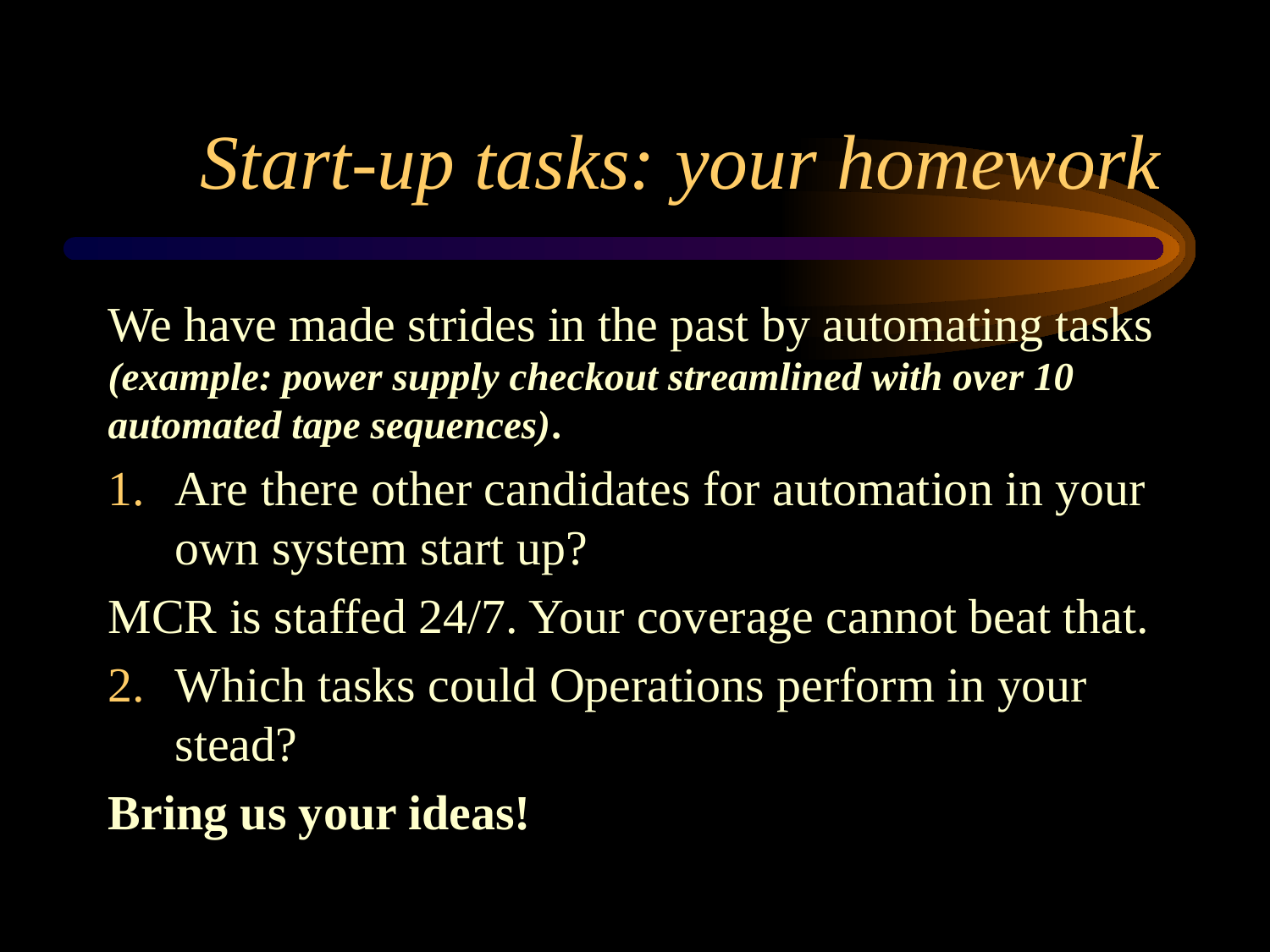

# Start-up tasks: your homework
We have made strides in the past by automating tasks (example: power supply checkout streamlined with over 10 automated tape sequences).
Are there other candidates for automation in your own system start up?
MCR is staffed 24/7. Your coverage cannot beat that.
Which tasks could Operations perform in your stead?
Bring us your ideas!